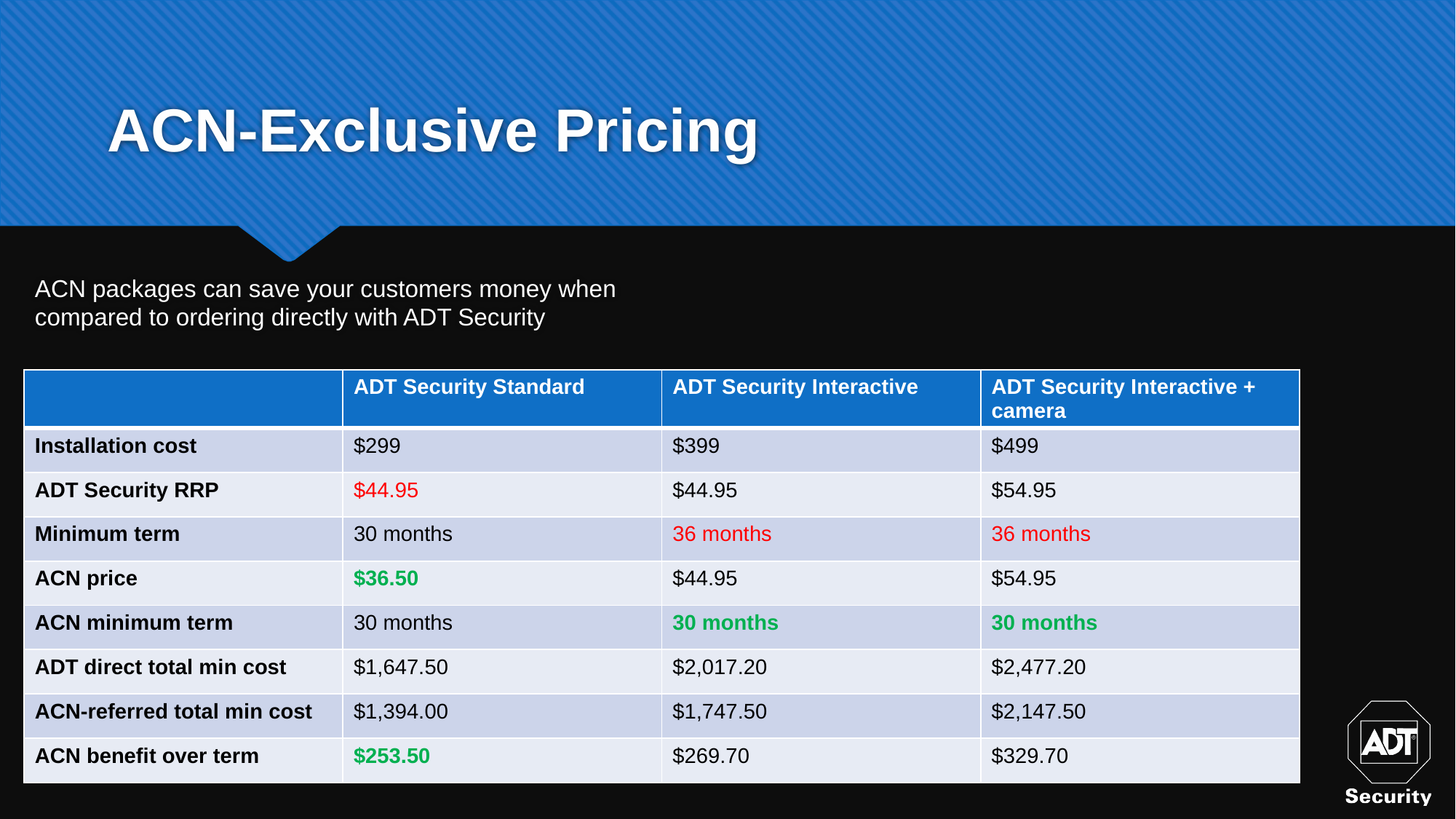

# ACN-Exclusive Pricing
ACN packages can save your customers money when compared to ordering directly with ADT Security

|  | ADT Security Standard | ADT Security Interactive | ADT Security Interactive + camera |
| --- | --- | --- | --- |
| Installation cost | $299 | $399 | $499 |
| ADT Security RRP | $44.95 | $44.95 | $54.95 |
| Minimum term | 30 months | 36 months | 36 months |
| ACN price | $36.50 | $44.95 | $54.95 |
| ACN minimum term | 30 months | 30 months | 30 months |
| ADT direct total min cost | $1,647.50 | $2,017.20 | $2,477.20 |
| ACN-referred total min cost | $1,394.00 | $1,747.50 | $2,147.50 |
| ACN benefit over term | $253.50 | $269.70 | $329.70 |